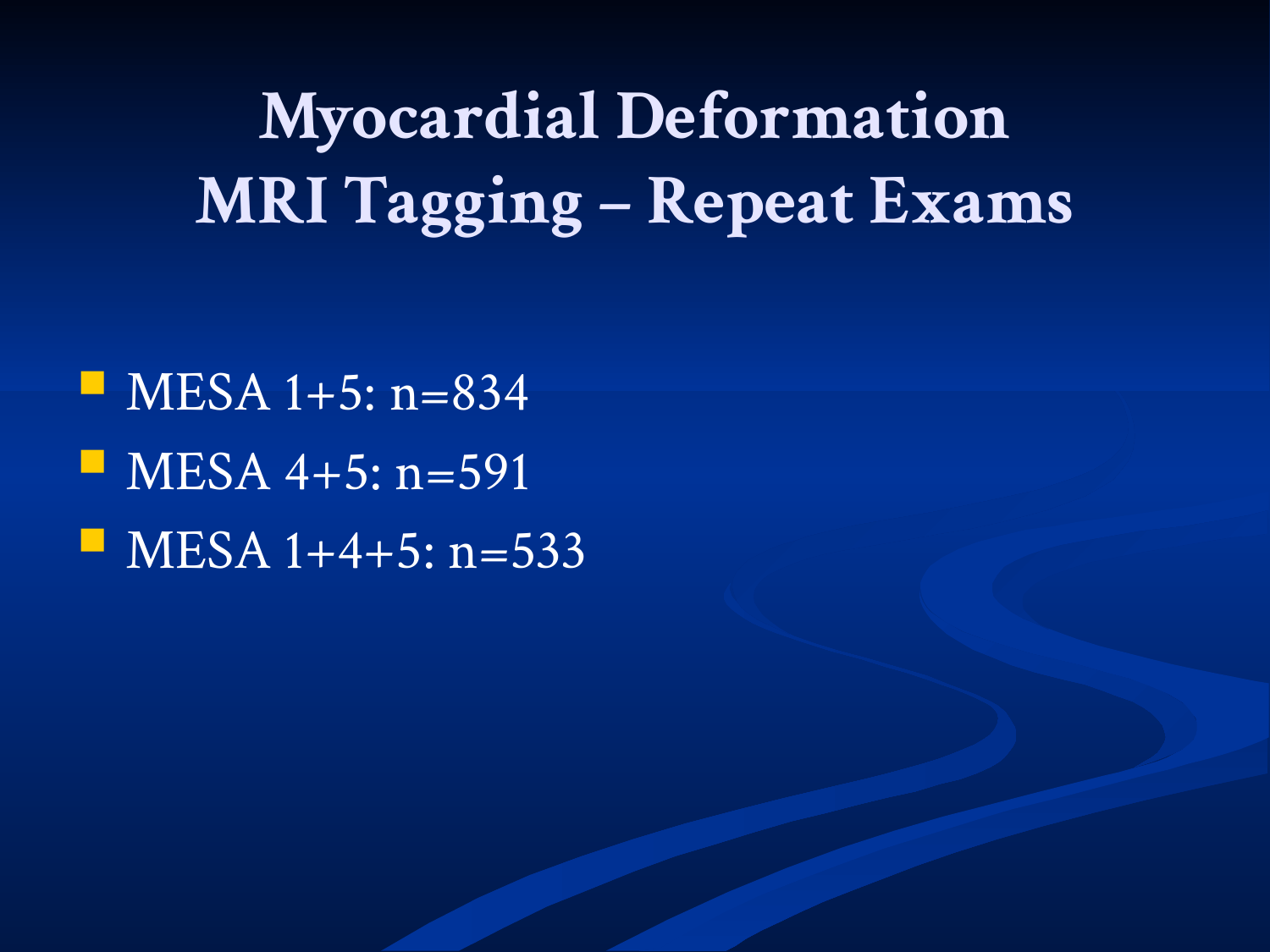

# Myocardial Deformation MRI Tagging – Repeat Exams
MESA 1+5: n=834
MESA 4+5: n=591
MESA 1+4+5: n=533